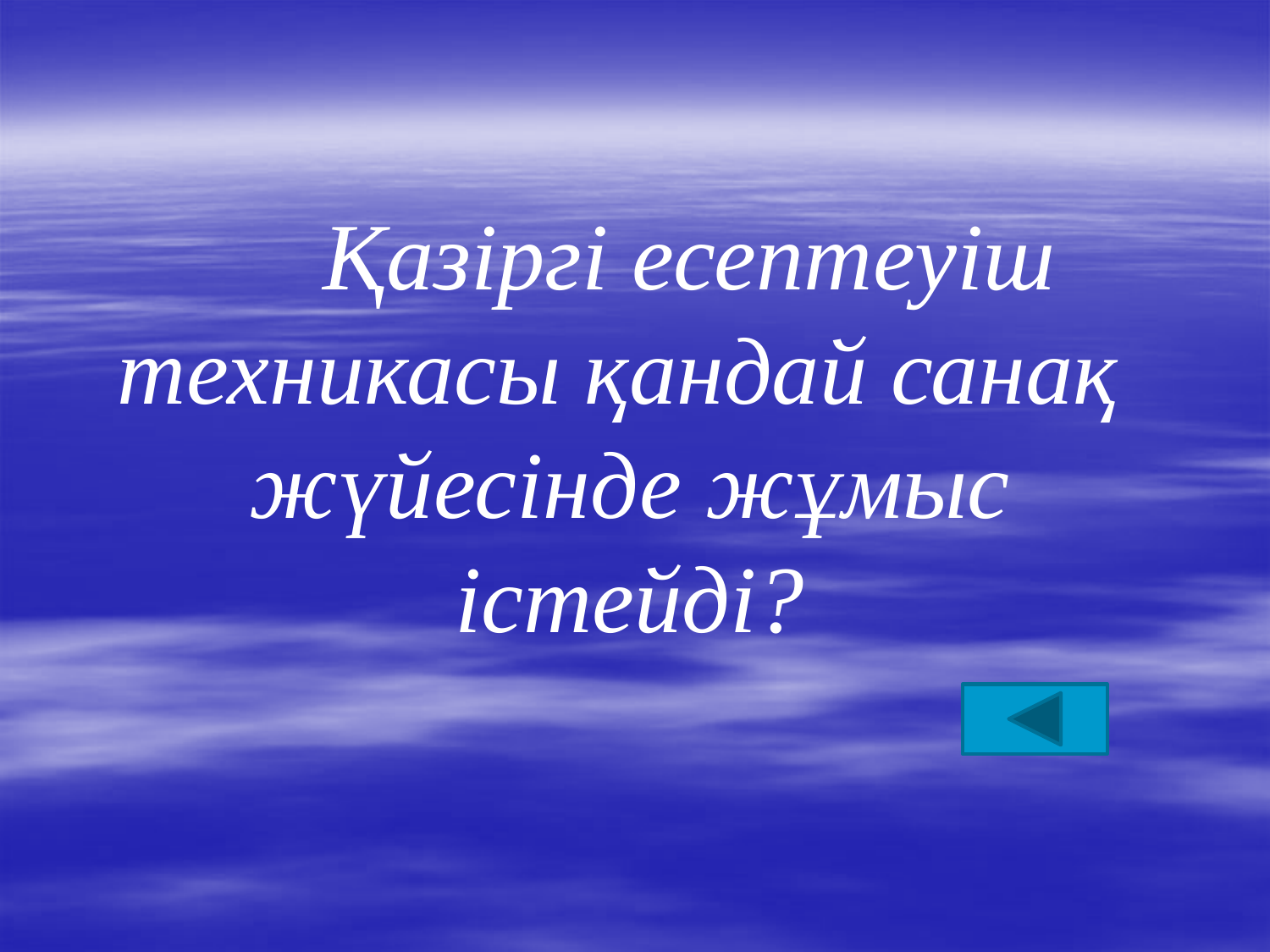

Қазіргі есептеуіш
техникасы қандай санақ
жүйесінде жұмыс істейді?